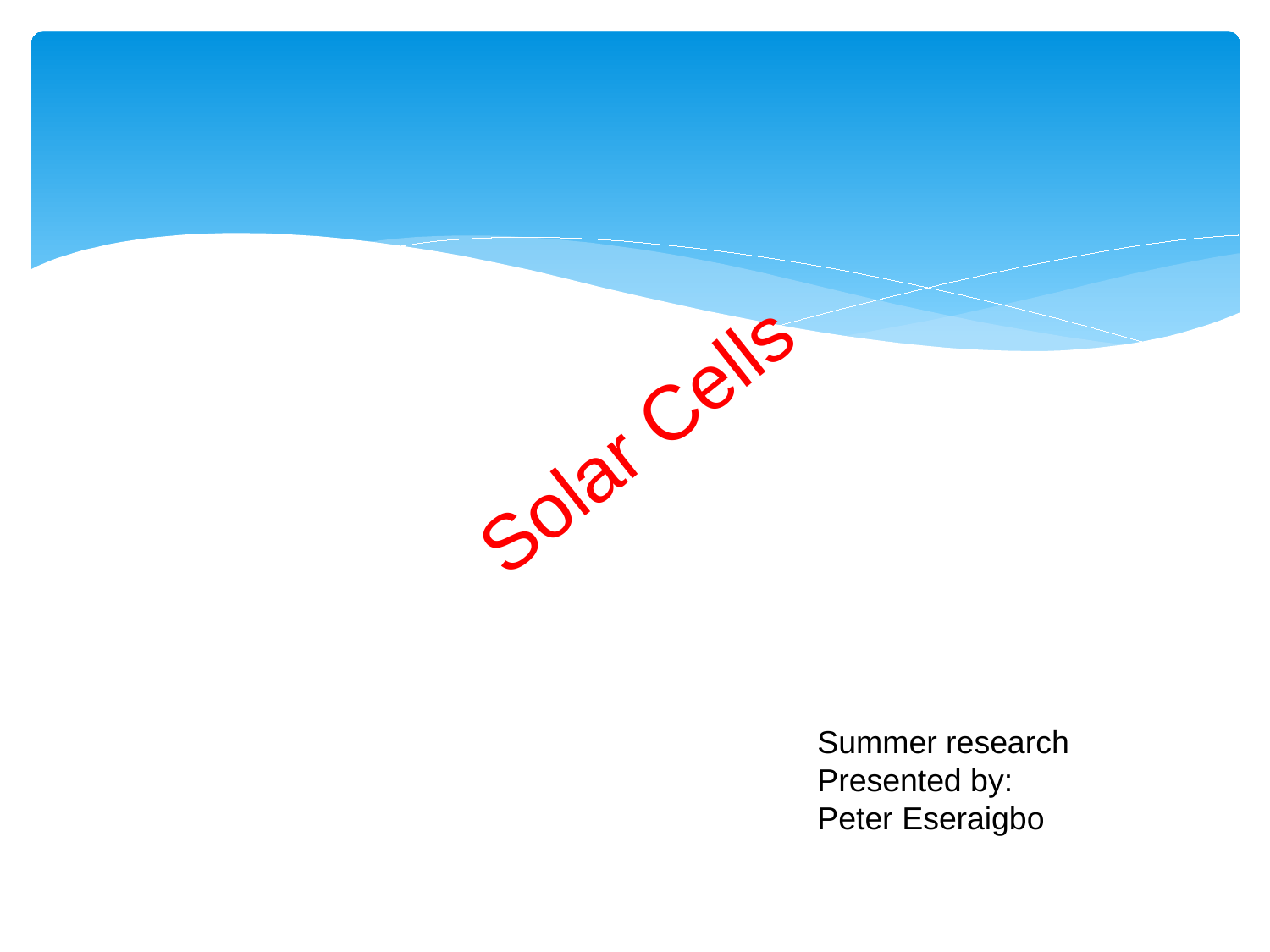

# Solar Cells
Summer research
Presented by:
Peter Eseraigbo